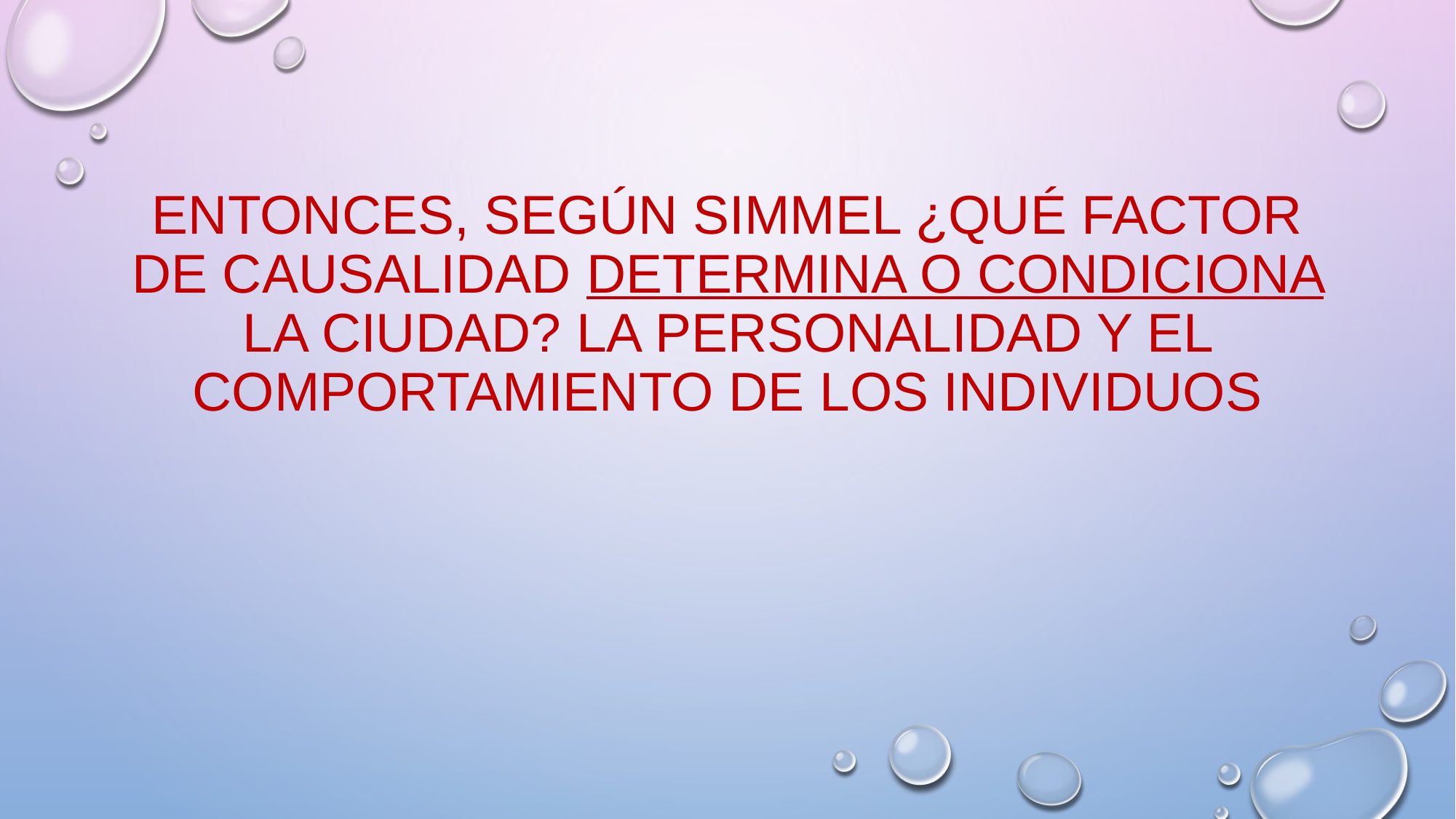

# ENTONCES, SEGÚN SIMMEL ¿QUÉ FACTOR DE CAUSALIDAD DETERMINA O CONDICIONA LA CIUDAD? LA PERSONALIDAD Y EL COMPORTAMIENTO DE LOS INDIVIDUOS